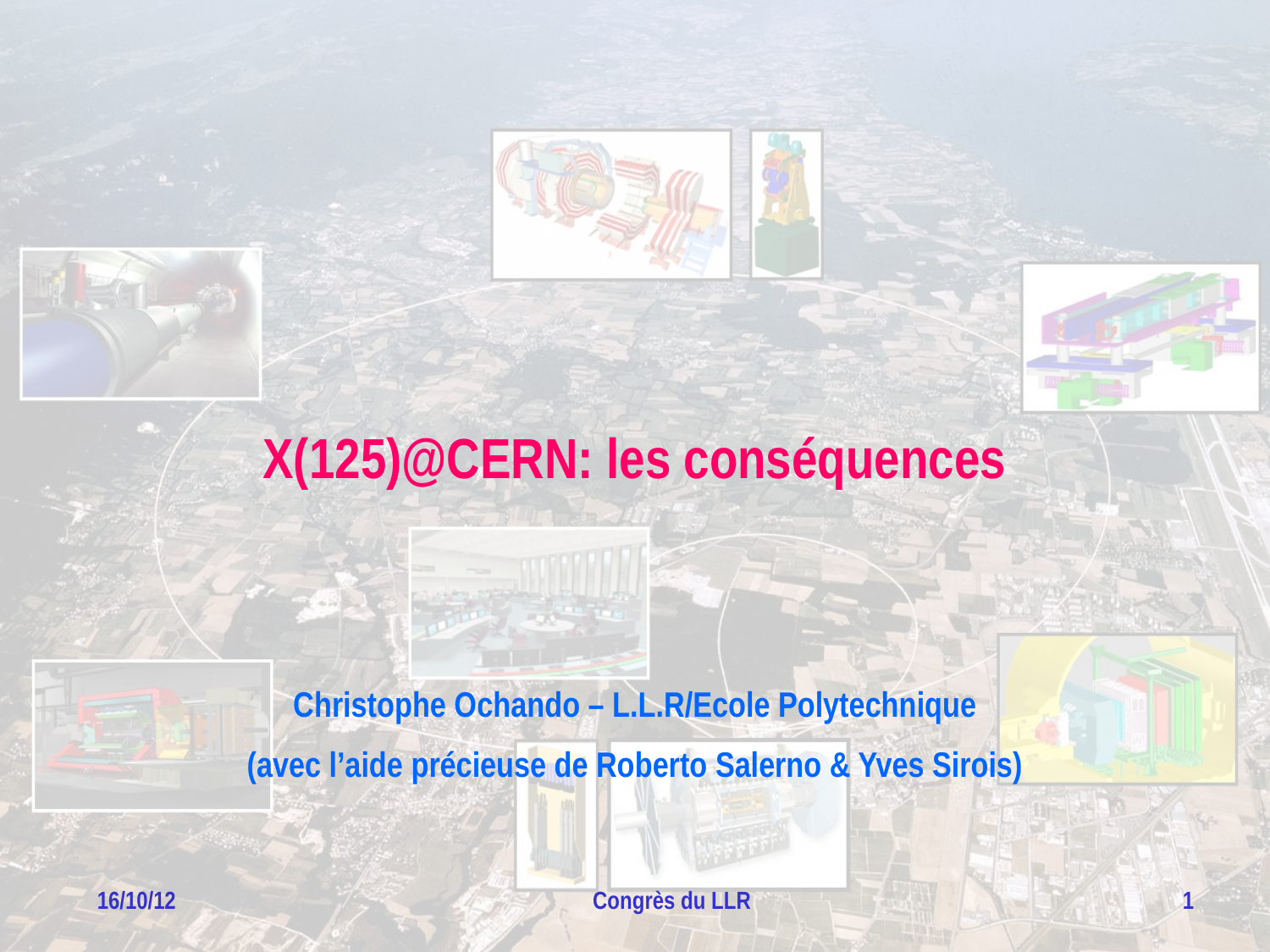

X(125)@CERN: les conséquences
Christophe Ochando – L.L.R/Ecole Polytechnique
(avec l’aide précieuse de Roberto Salerno & Yves Sirois)
16/10/12
Congrès du LLR
1